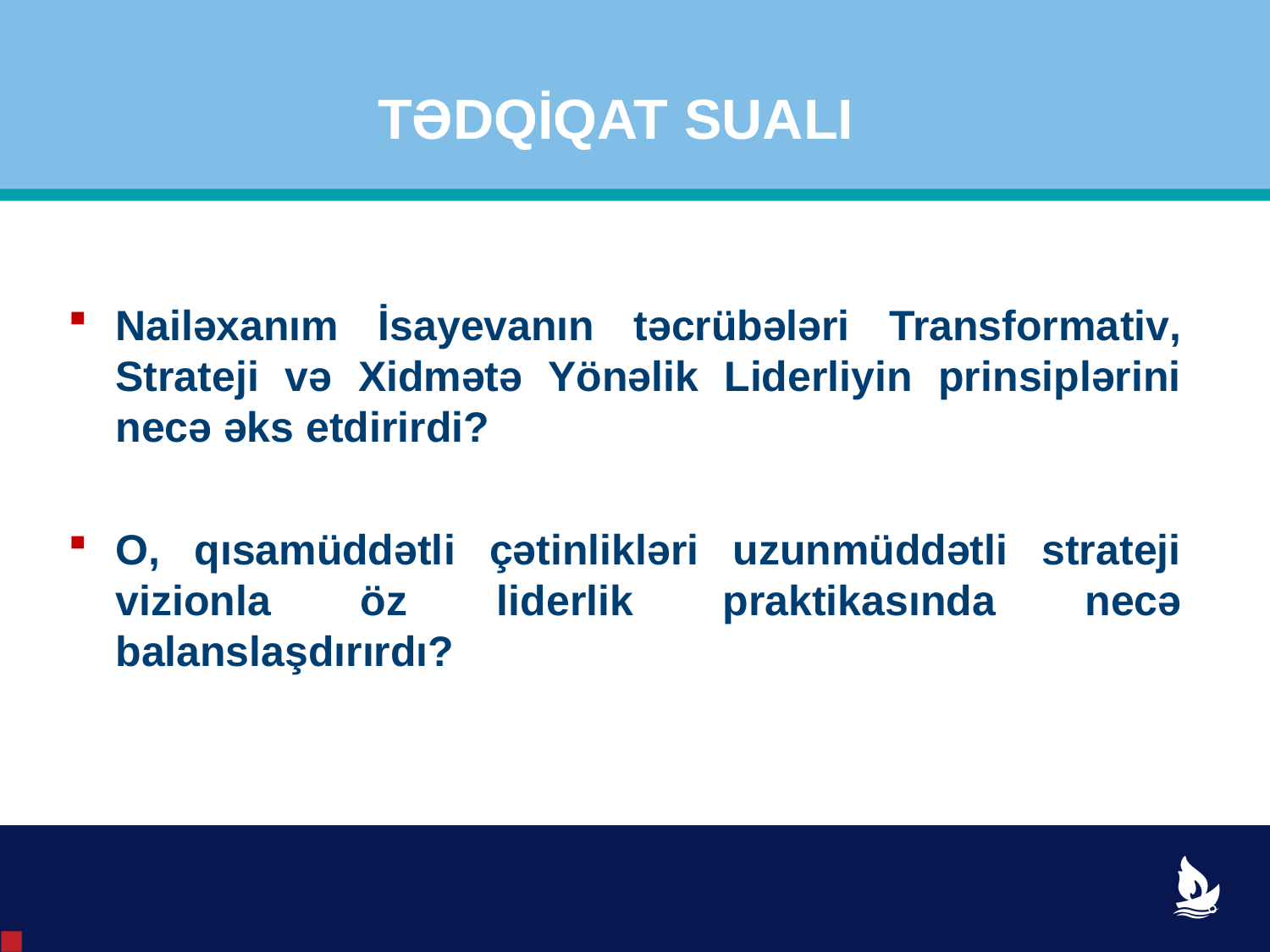

TƏDQİQAT SUALI
Nailəxanım İsayevanın təcrübələri Transformativ, Strateji və Xidmətə Yönəlik Liderliyin prinsiplərini necə əks etdirirdi?
O, qısamüddətli çətinlikləri uzunmüddətli strateji vizionla öz liderlik praktikasında necə balanslaşdırırdı?
6